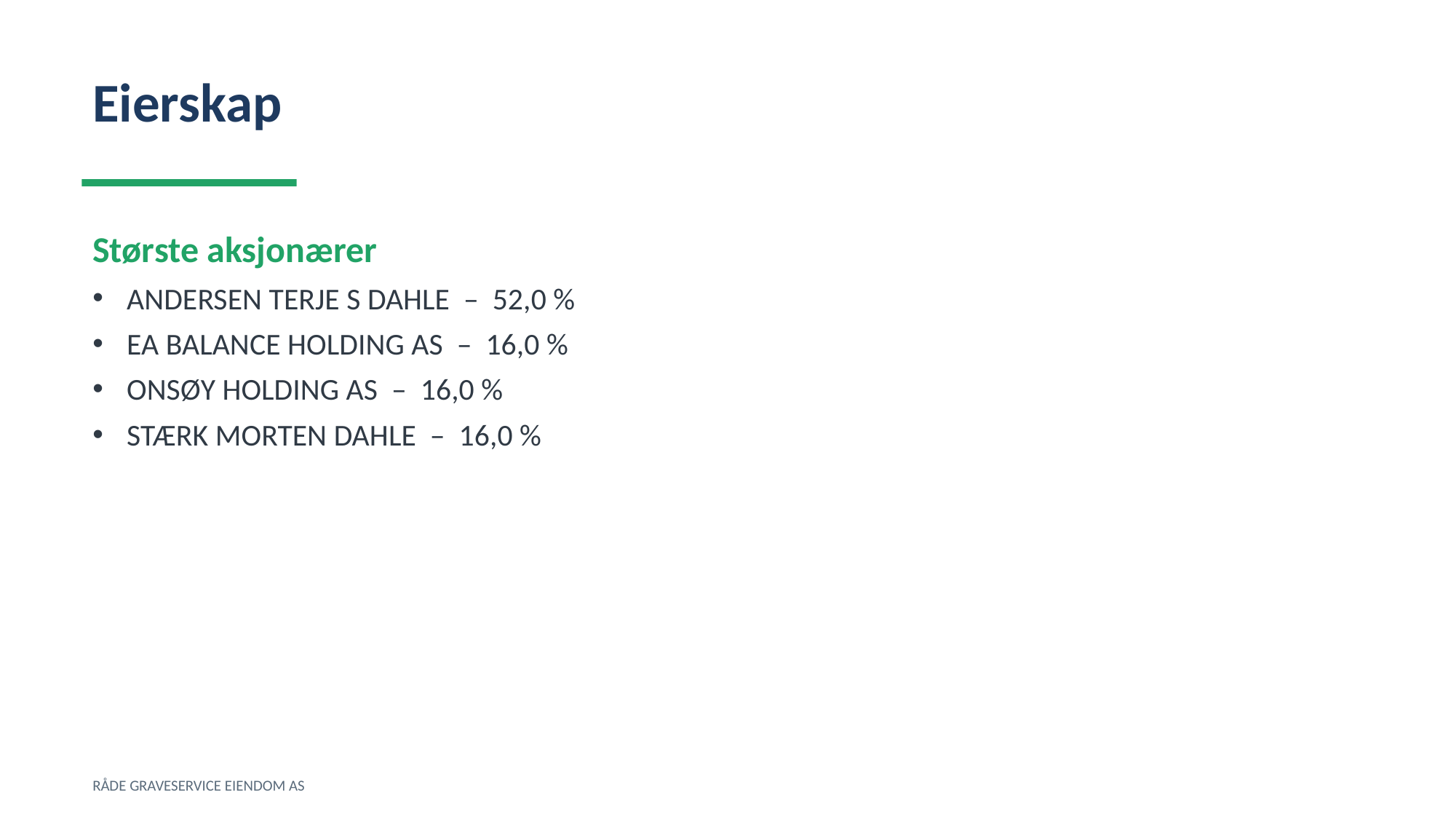

Eierskap

Største aksjonærer
ANDERSEN TERJE S DAHLE  –  52,0 %
EA BALANCE HOLDING AS  –  16,0 %
ONSØY HOLDING AS  –  16,0 %
STÆRK MORTEN DAHLE  –  16,0 %
RÅDE GRAVESERVICE EIENDOM AS